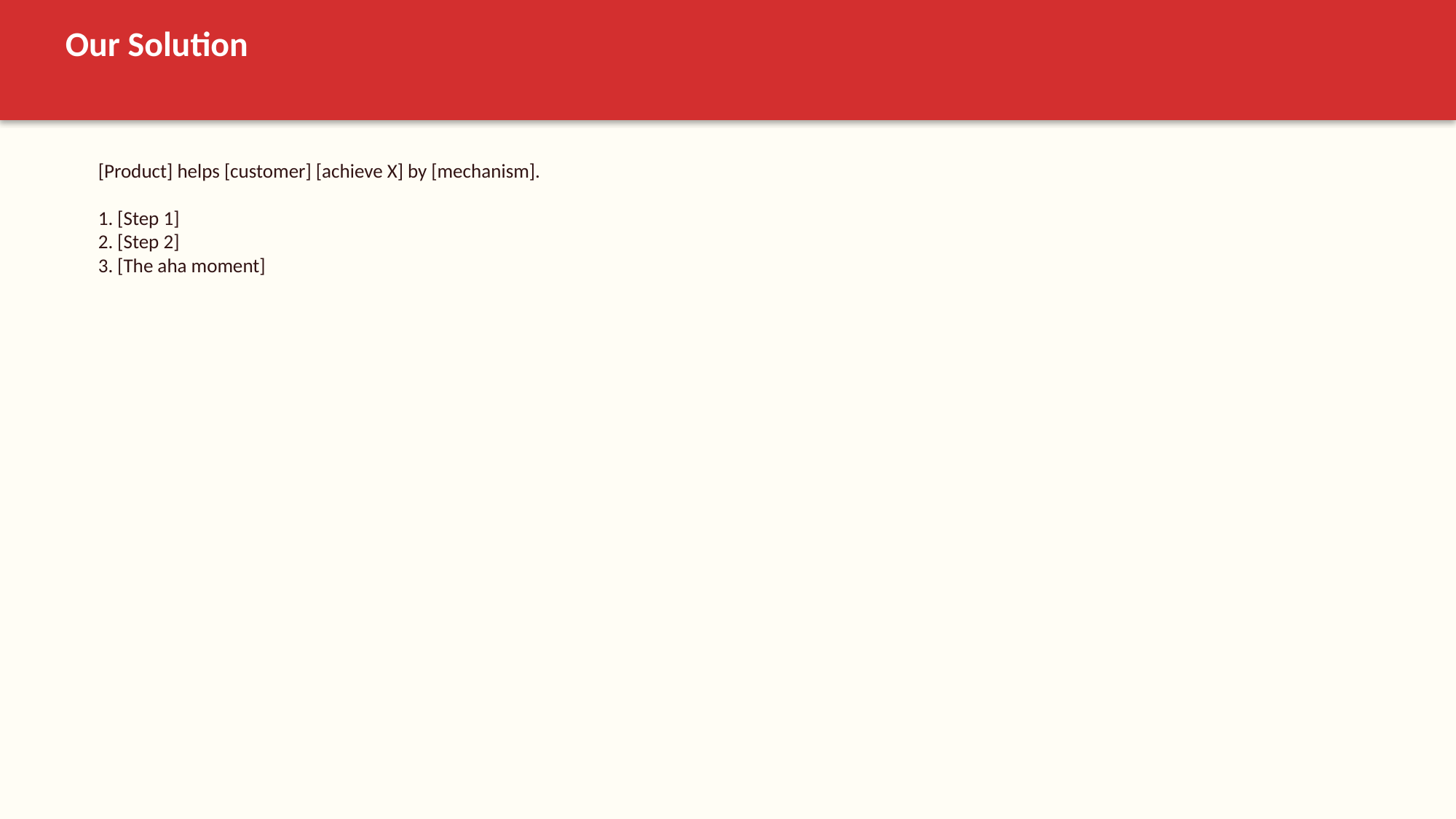

Our Solution
[Product] helps [customer] [achieve X] by [mechanism].

1. [Step 1]
2. [Step 2]
3. [The aha moment]